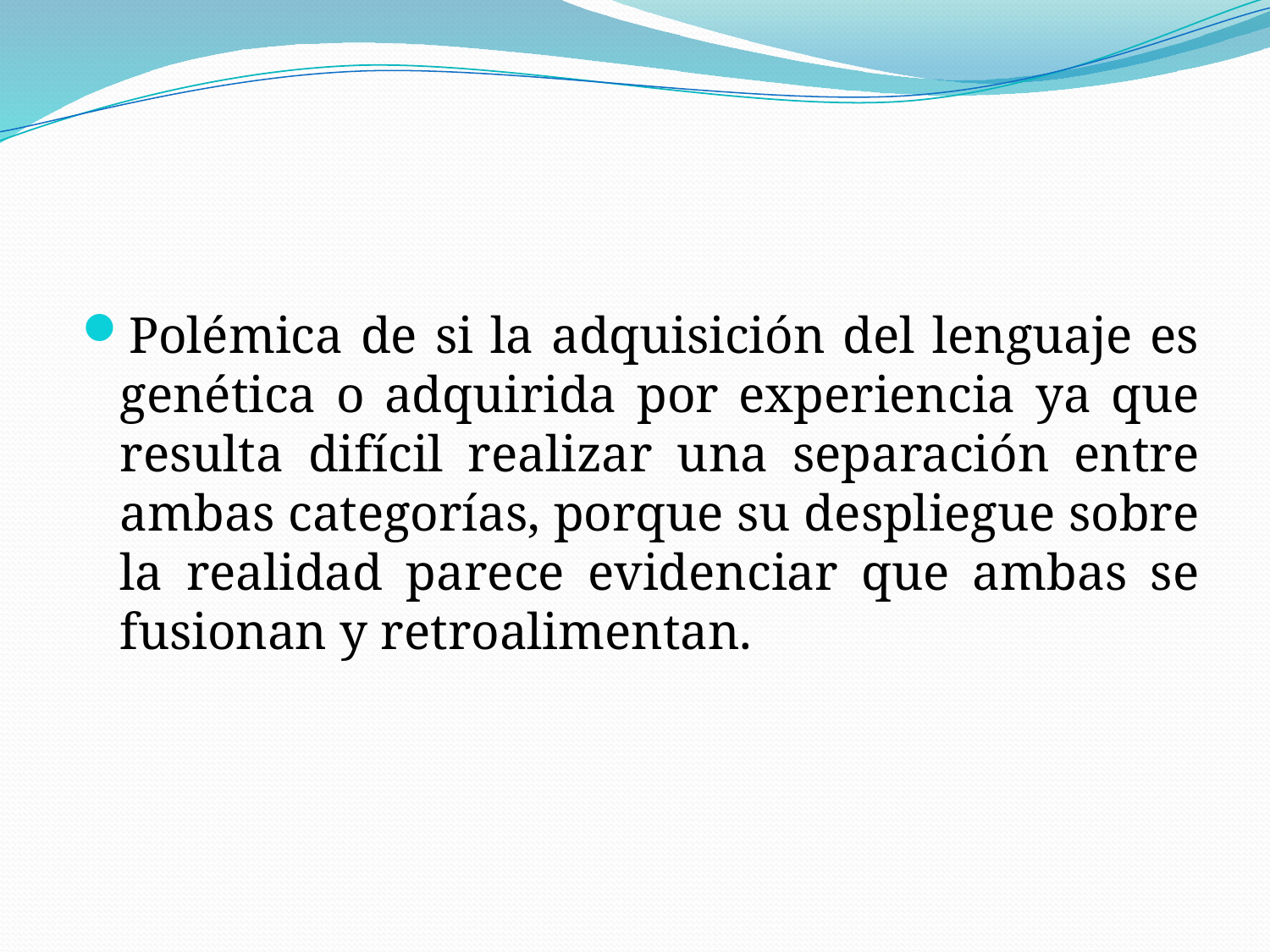

Polémica de si la adquisición del lenguaje es genética o adquirida por experiencia ya que resulta difícil realizar una separación entre ambas categorías, porque su despliegue sobre la realidad parece evidenciar que ambas se fusionan y retroalimentan.